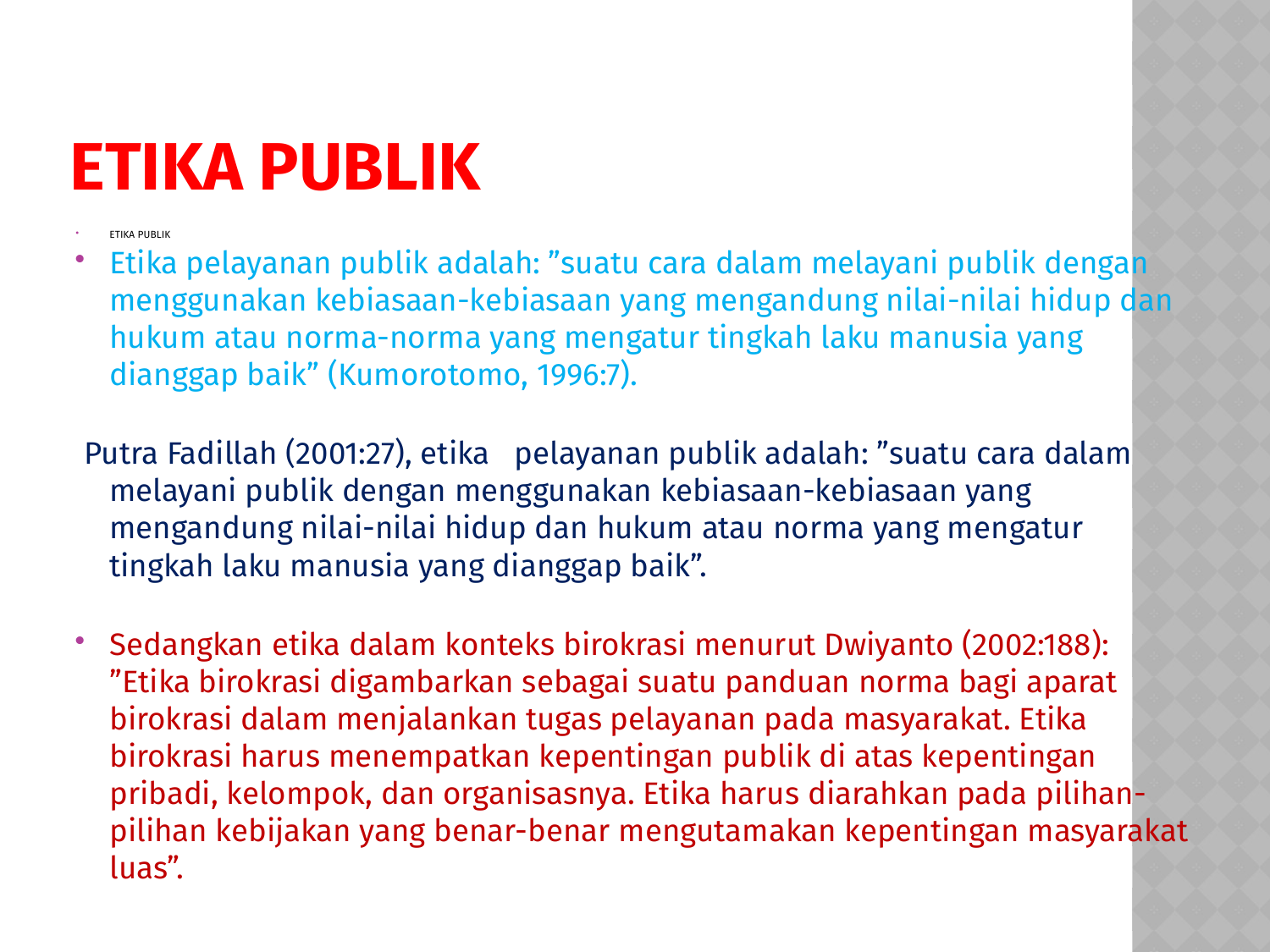

# Etika publik
ETIKA PUBLIK
Etika pelayanan publik adalah: ”suatu cara dalam melayani publik dengan menggunakan kebiasaan-kebiasaan yang mengandung nilai-nilai hidup dan hukum atau norma-norma yang mengatur tingkah laku manusia yang dianggap baik” (Kumorotomo, 1996:7).

 Putra Fadillah (2001:27), etika   pelayanan publik adalah: ”suatu cara dalam melayani publik dengan menggunakan kebiasaan-kebiasaan yang mengandung nilai-nilai hidup dan hukum atau norma yang mengatur tingkah laku manusia yang dianggap baik”.

Sedangkan etika dalam konteks birokrasi menurut Dwiyanto (2002:188): ”Etika birokrasi digambarkan sebagai suatu panduan norma bagi aparat birokrasi dalam menjalankan tugas pelayanan pada masyarakat. Etika birokrasi harus menempatkan kepentingan publik di atas kepentingan pribadi, kelompok, dan organisasnya. Etika harus diarahkan pada pilihan-pilihan kebijakan yang benar-benar mengutamakan kepentingan masyarakat luas”.